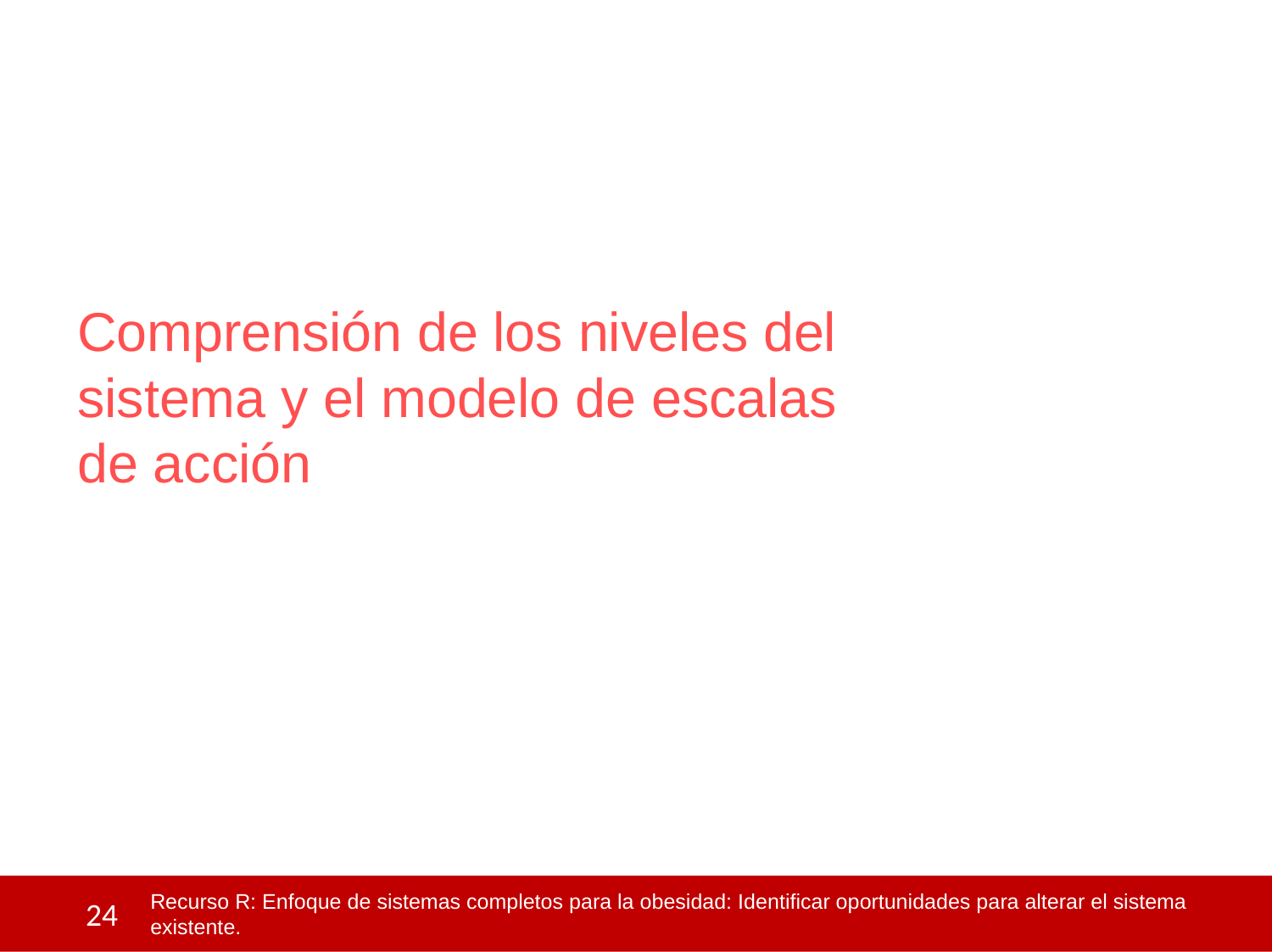

Comprensión de los niveles del sistema y el modelo de escalas de acción
  24
Recurso R: Enfoque de sistemas completos para la obesidad: Identificar oportunidades para alterar el sistema existente.